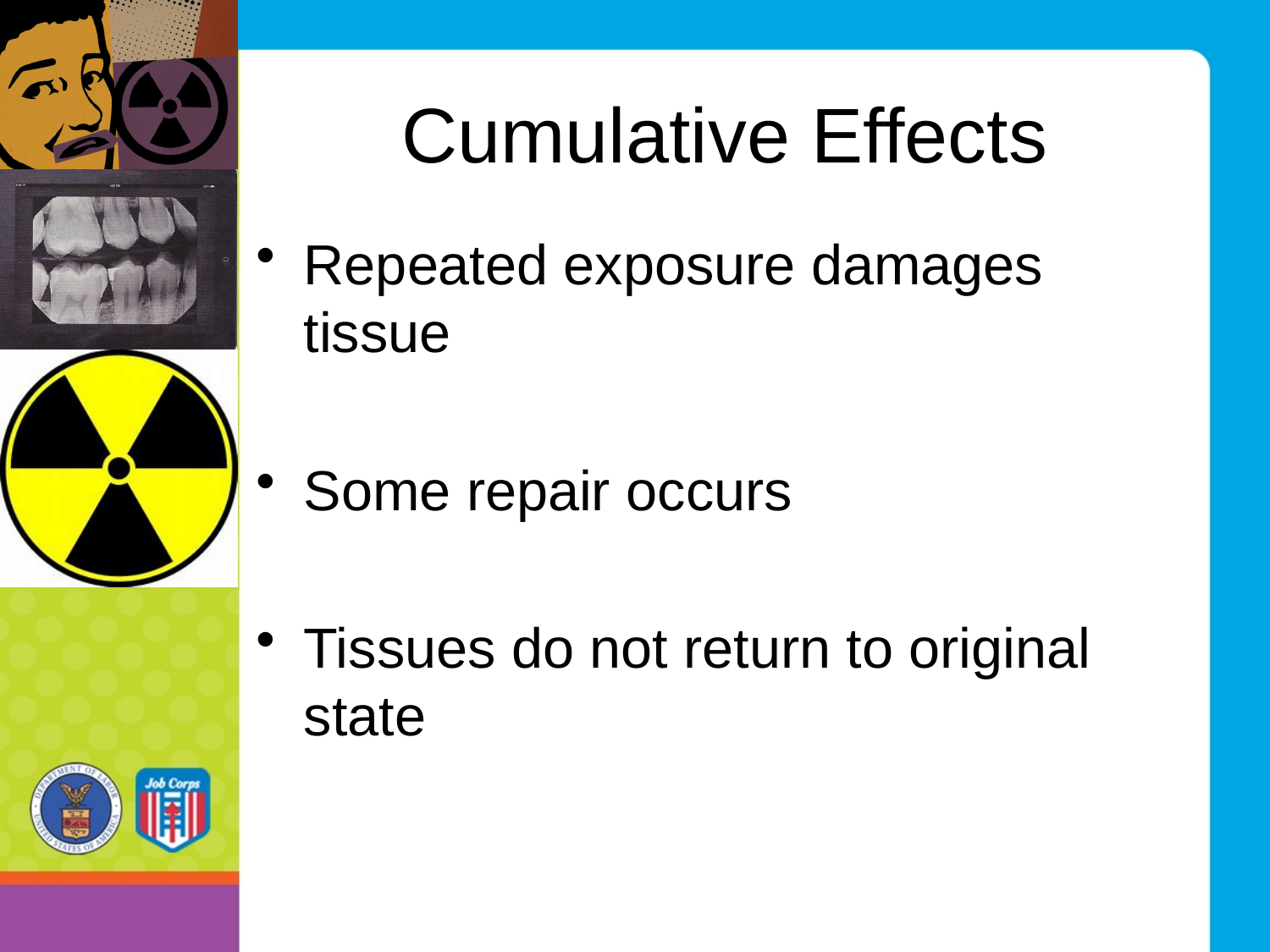

# Cumulative Effects
Repeated exposure damages tissue

Some repair occurs

Tissues do not return to original state